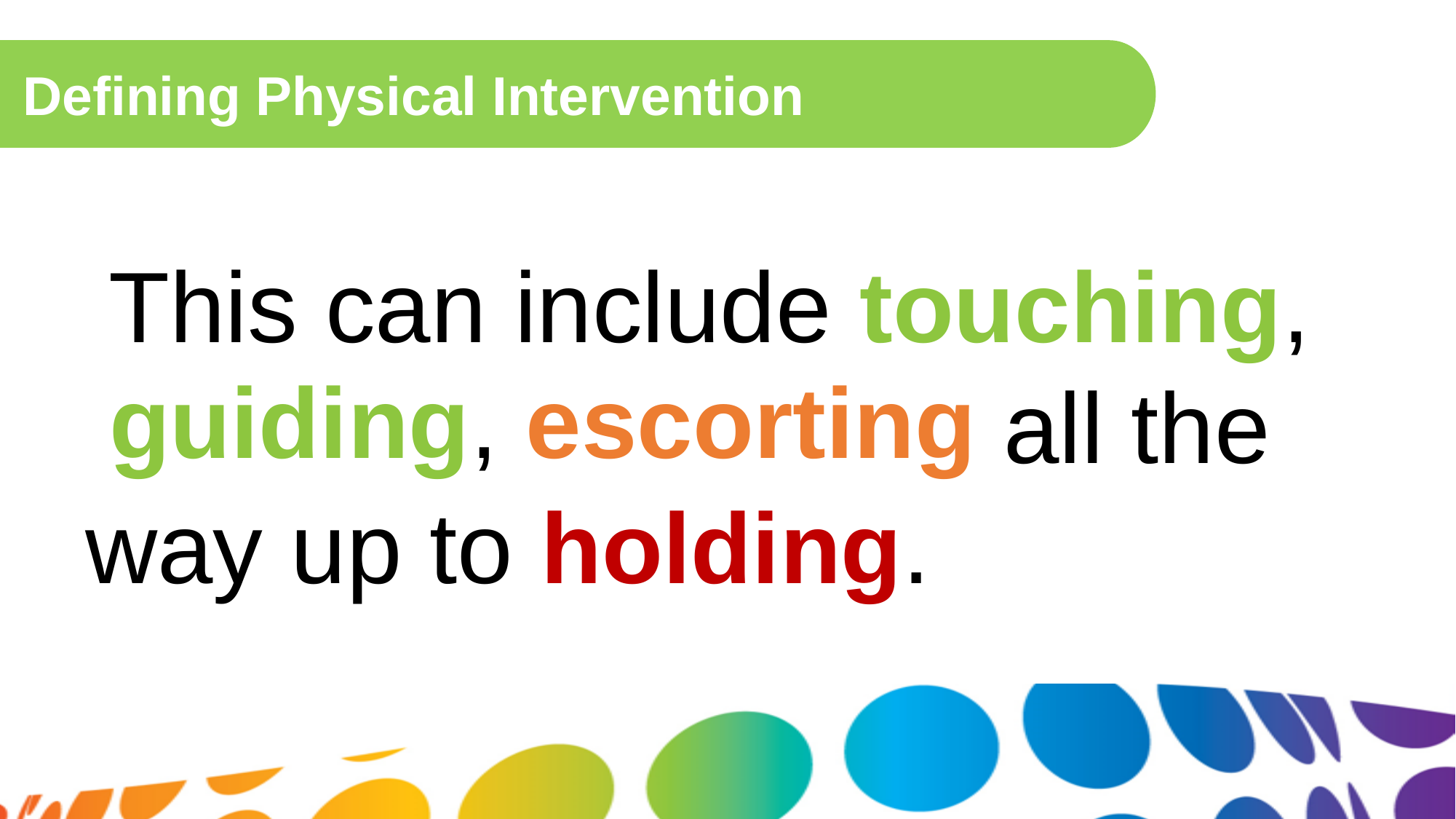

Defining Physical Intervention

This can include touching,
guiding, escorting,
                                 all the way up to holding.